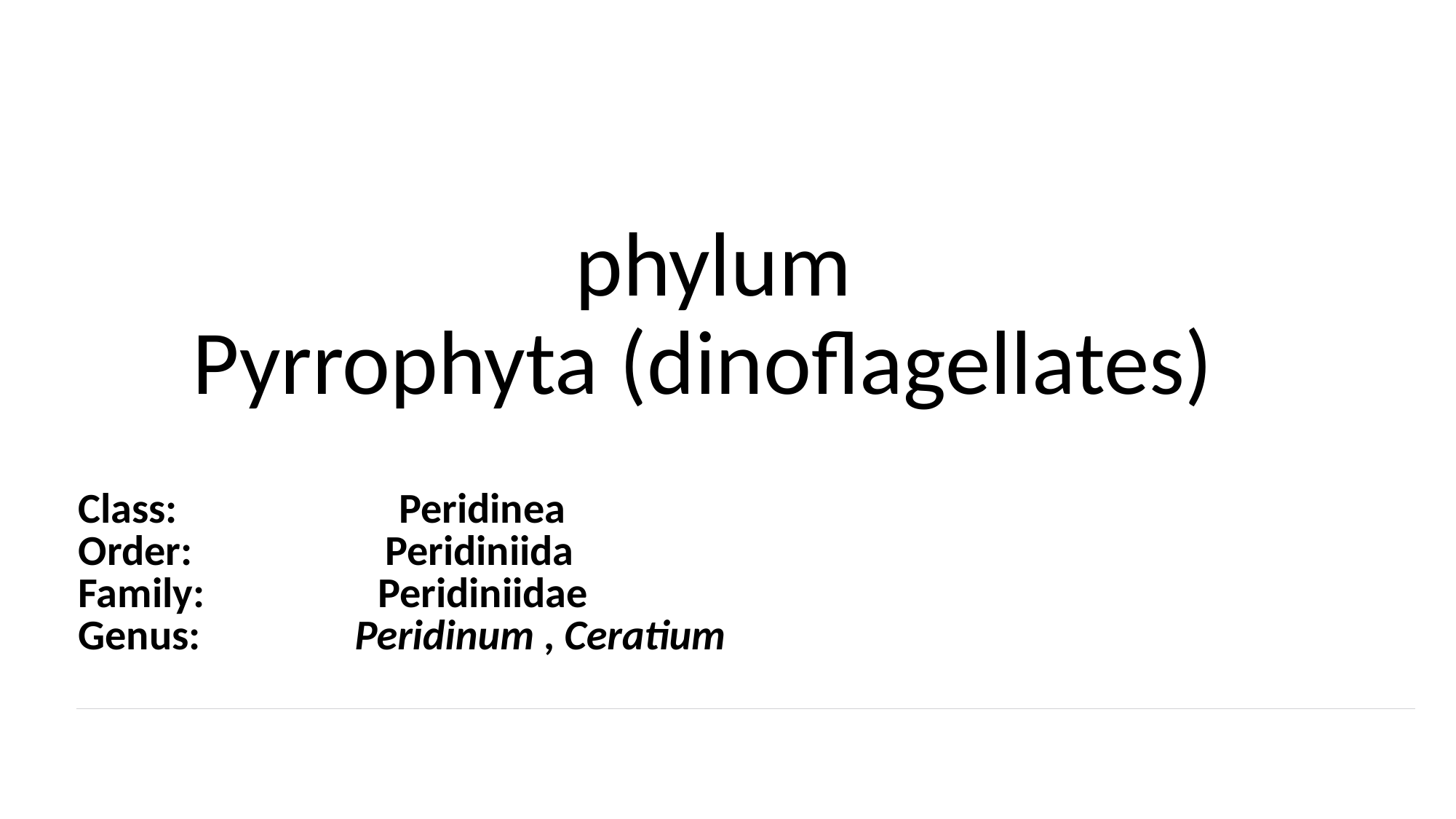

# phylum Pyrrophyta (dinoflagellates)
| Class: Peridinea Order: Peridiniida Family: Peridiniidae Genus: Peridinum , Ceratium |  |
| --- | --- |